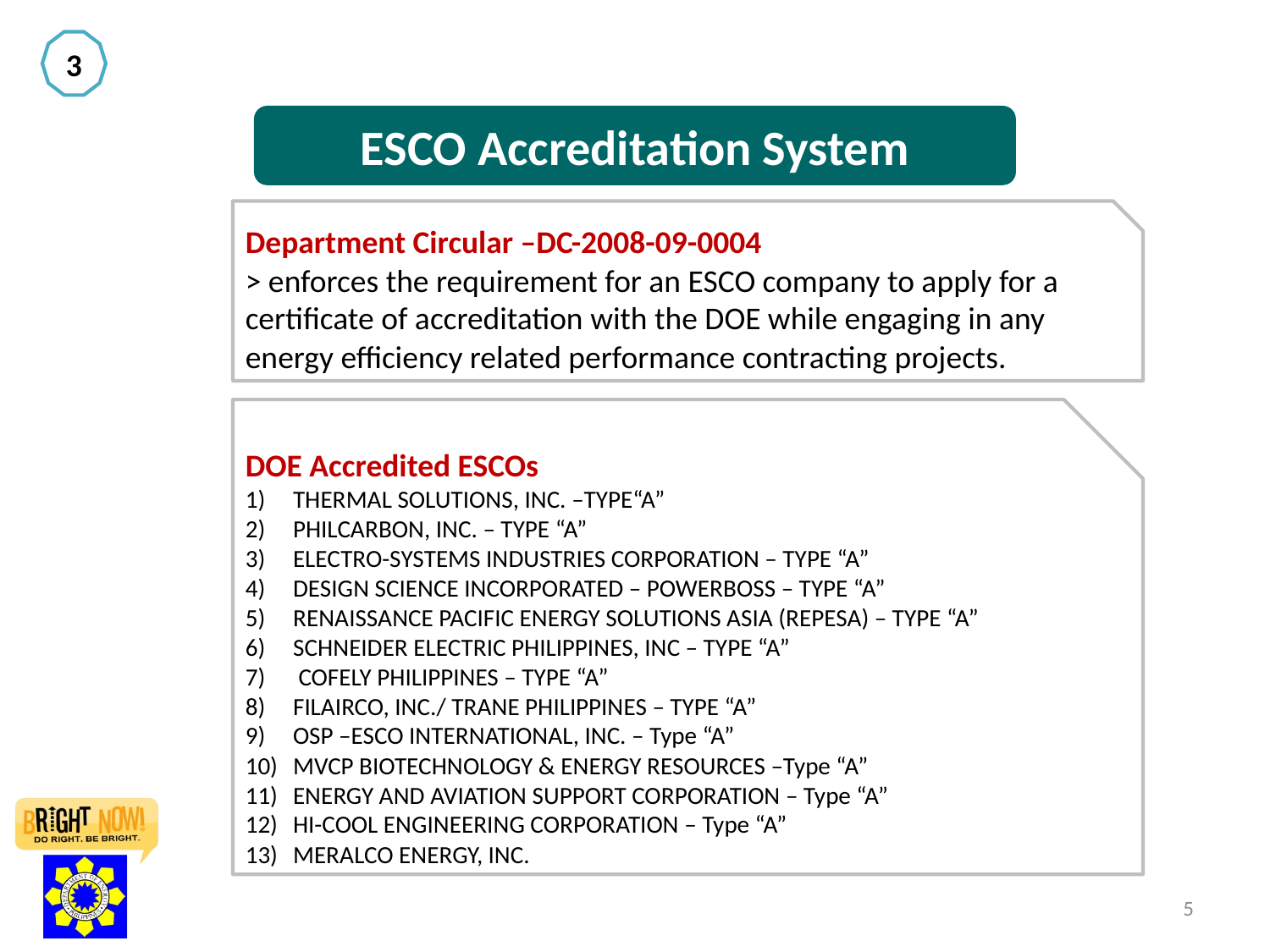

3
ESCO Accreditation System
Department Circular –DC-2008-09-0004
> enforces the requirement for an ESCO company to apply for a certificate of accreditation with the DOE while engaging in any energy efficiency related performance contracting projects.
DOE Accredited ESCOs
THERMAL SOLUTIONS, INC. –TYPE“A”
PHILCARBON, INC. – TYPE “A”
ELECTRO-SYSTEMS INDUSTRIES CORPORATION – TYPE “A”
DESIGN SCIENCE INCORPORATED – POWERBOSS – TYPE “A”
RENAISSANCE PACIFIC ENERGY SOLUTIONS ASIA (REPESA) – TYPE “A”
SCHNEIDER ELECTRIC PHILIPPINES, INC – TYPE “A”
 COFELY PHILIPPINES – TYPE “A”
FILAIRCO, INC./ TRANE PHILIPPINES – TYPE “A”
OSP –ESCO INTERNATIONAL, INC. – Type “A”
MVCP BIOTECHNOLOGY & ENERGY RESOURCES –Type “A”
ENERGY AND AVIATION SUPPORT CORPORATION – Type “A”
HI-COOL ENGINEERING CORPORATION – Type “A”
MERALCO ENERGY, INC.
5